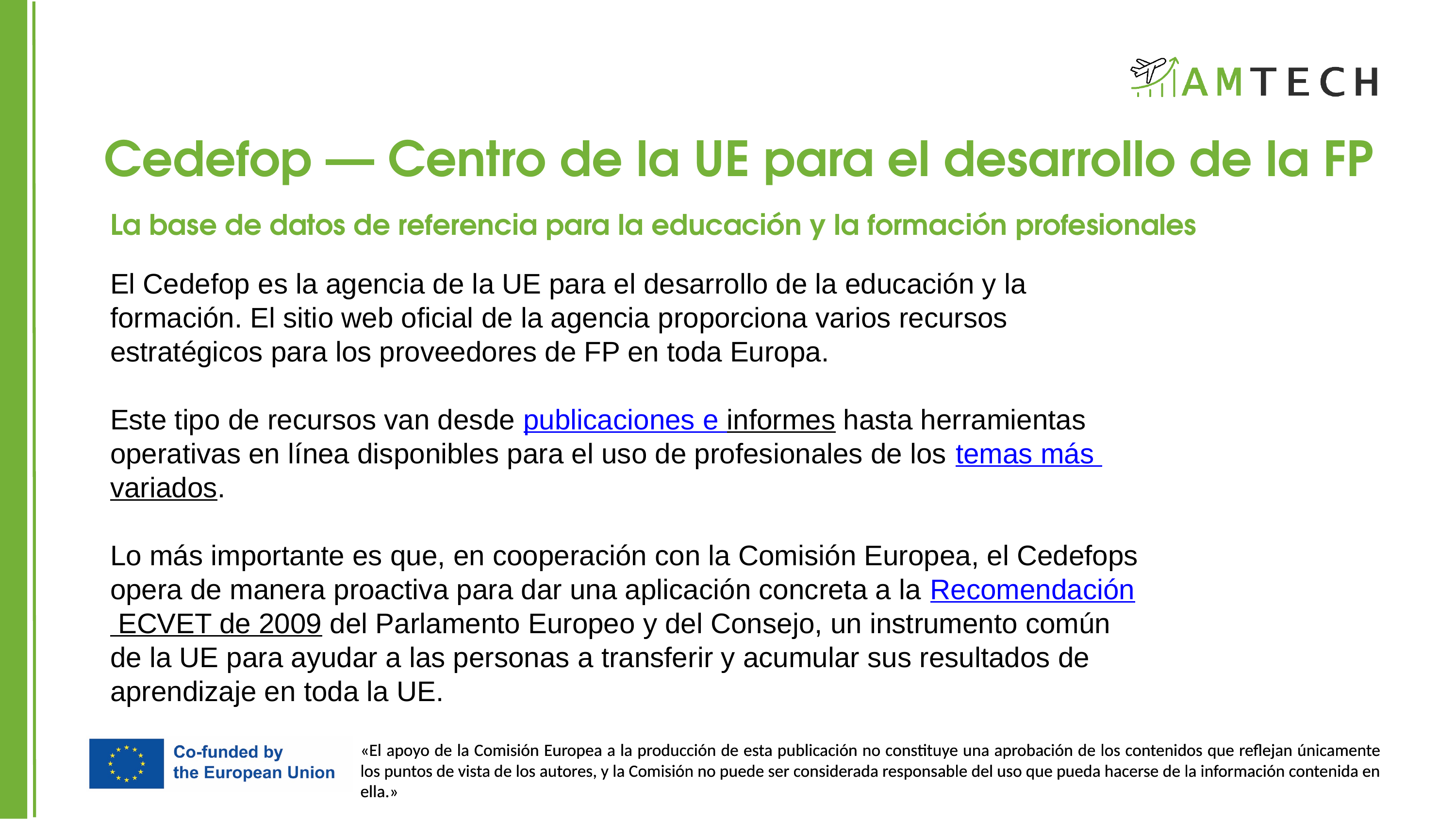

Cedefop — Centro de la UE para el desarrollo de la FP
La base de datos de referencia para la educación y la formación profesionales
El Cedefop es la agencia de la UE para el desarrollo de la educación y la formación. El sitio web oficial de la agencia proporciona varios recursos estratégicos para los proveedores de FP en toda Europa.

Este tipo de recursos van desde publicaciones e informes hasta herramientas operativas en línea disponibles para el uso de profesionales de los temas más variados.

Lo más importante es que, en cooperación con la Comisión Europea, el Cedefops opera de manera proactiva para dar una aplicación concreta a la Recomendación ECVET de 2009 del Parlamento Europeo y del Consejo, un instrumento común de la UE para ayudar a las personas a transferir y acumular sus resultados de aprendizaje en toda la UE.